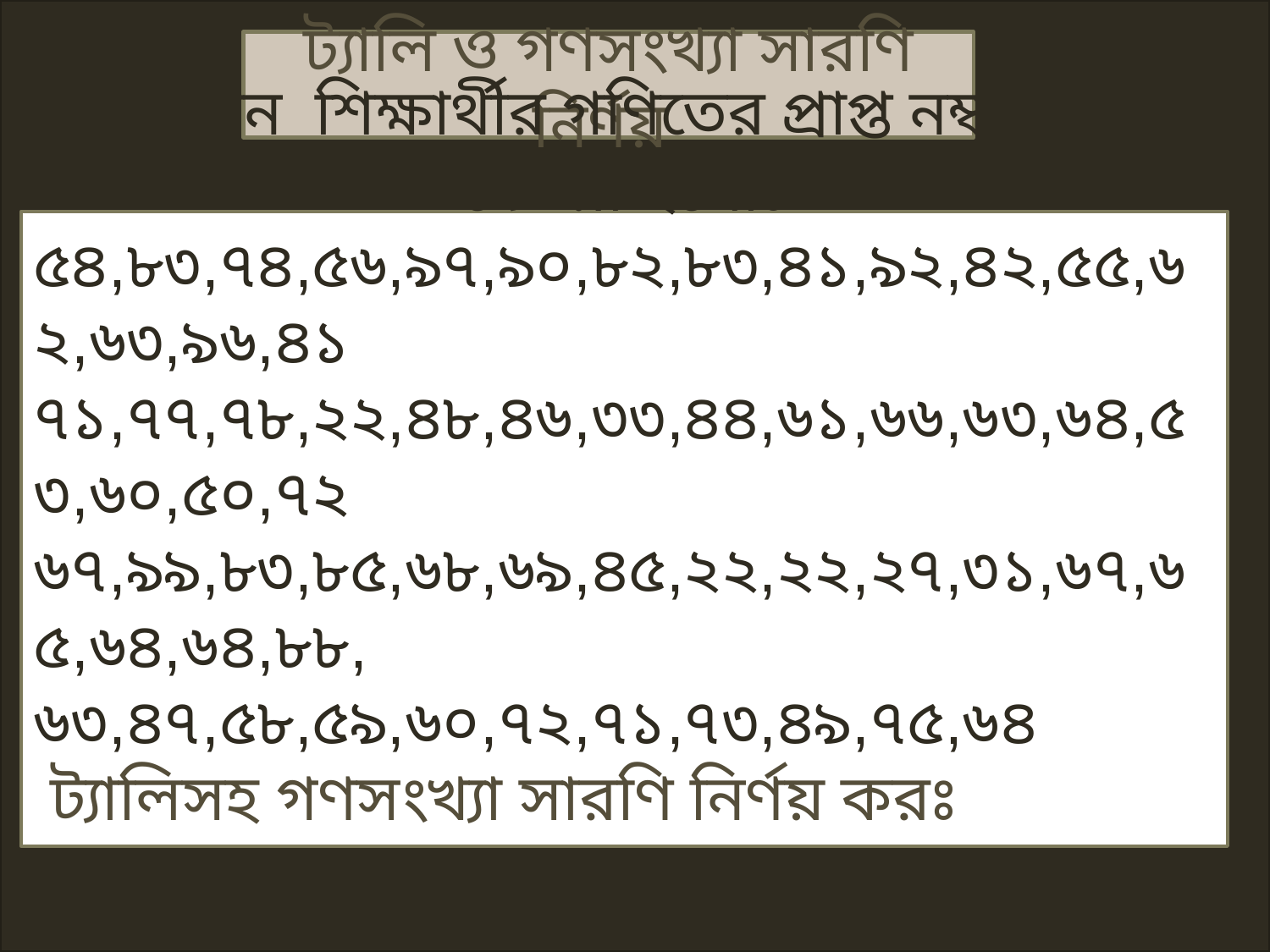

ট্যালি ও গণসংখ্যা সারণি নির্ণয়
৬০ জন  শিক্ষার্থীর গণিতের প্রাপ্ত নম্বর নিচে দেওয়া হলোঃ
৫৪,৮৩,৭৪,৫৬,৯৭,৯০,৮২,৮৩,৪১,৯২,৪২,৫৫,৬২,৬৩,৯৬,৪১
৭১,৭৭,৭৮,২২,৪৮,৪৬,৩৩,৪৪,৬১,৬৬,৬৩,৬৪,৫৩,৬০,৫০,৭২
৬৭,৯৯,৮৩,৮৫,৬৮,৬৯,৪৫,২২,২২,২৭,৩১,৬৭,৬৫,৬৪,৬৪,৮৮,
৬৩,৪৭,৫৮,৫৯,৬০,৭২,৭১,৭৩,৪৯,৭৫,৬৪
 ট্যালিসহ গণসংখ্যা সারণি নির্ণয় করঃ